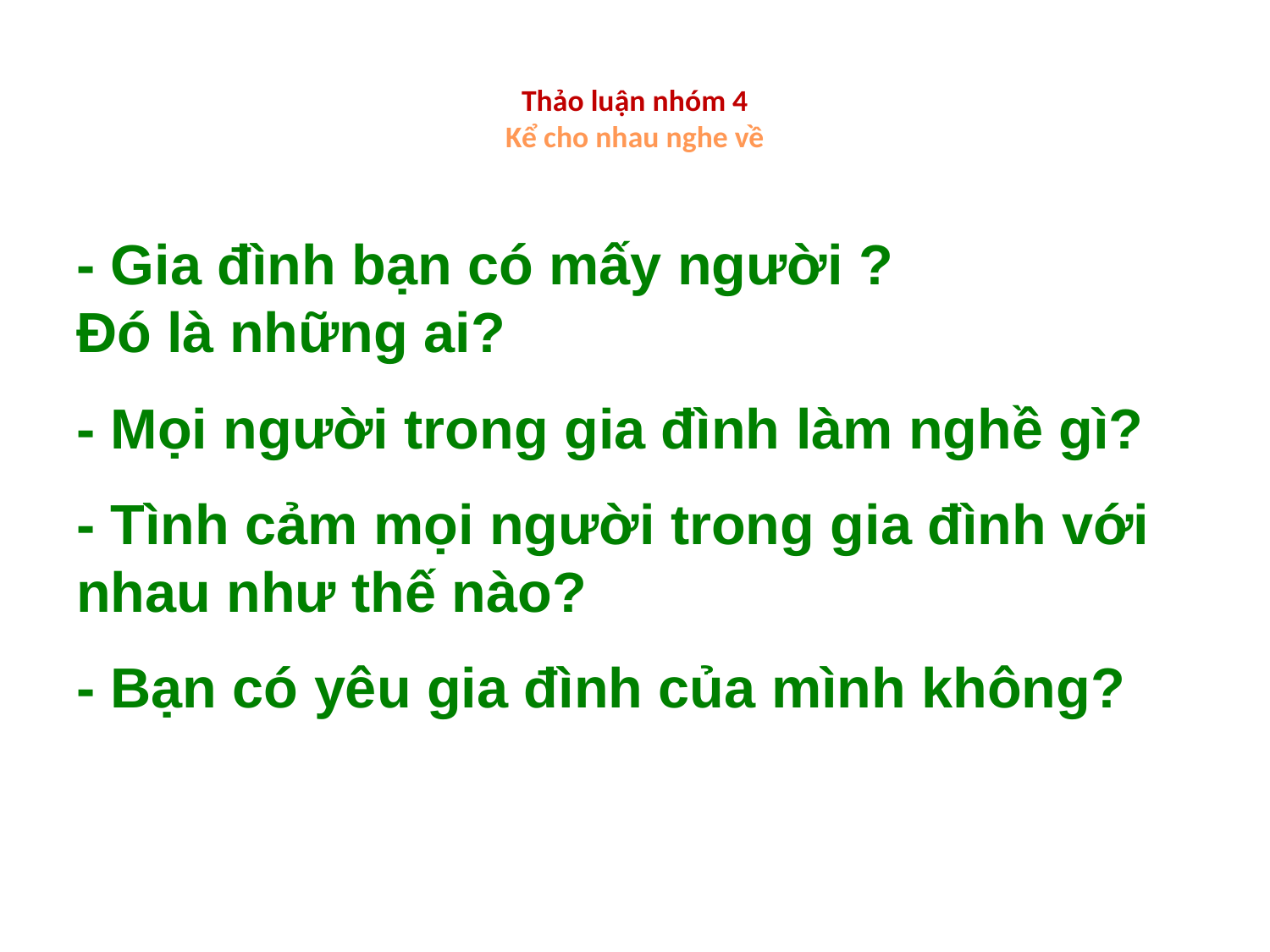

# Thảo luận nhóm 4 Kể cho nhau nghe về
- Gia đình bạn có mấy người ?                   Đó là những ai?
- Mọi người trong gia đình làm nghề gì?
- Tình cảm mọi người trong gia đình với nhau như thế nào?
- Bạn có yêu gia đình của mình không?